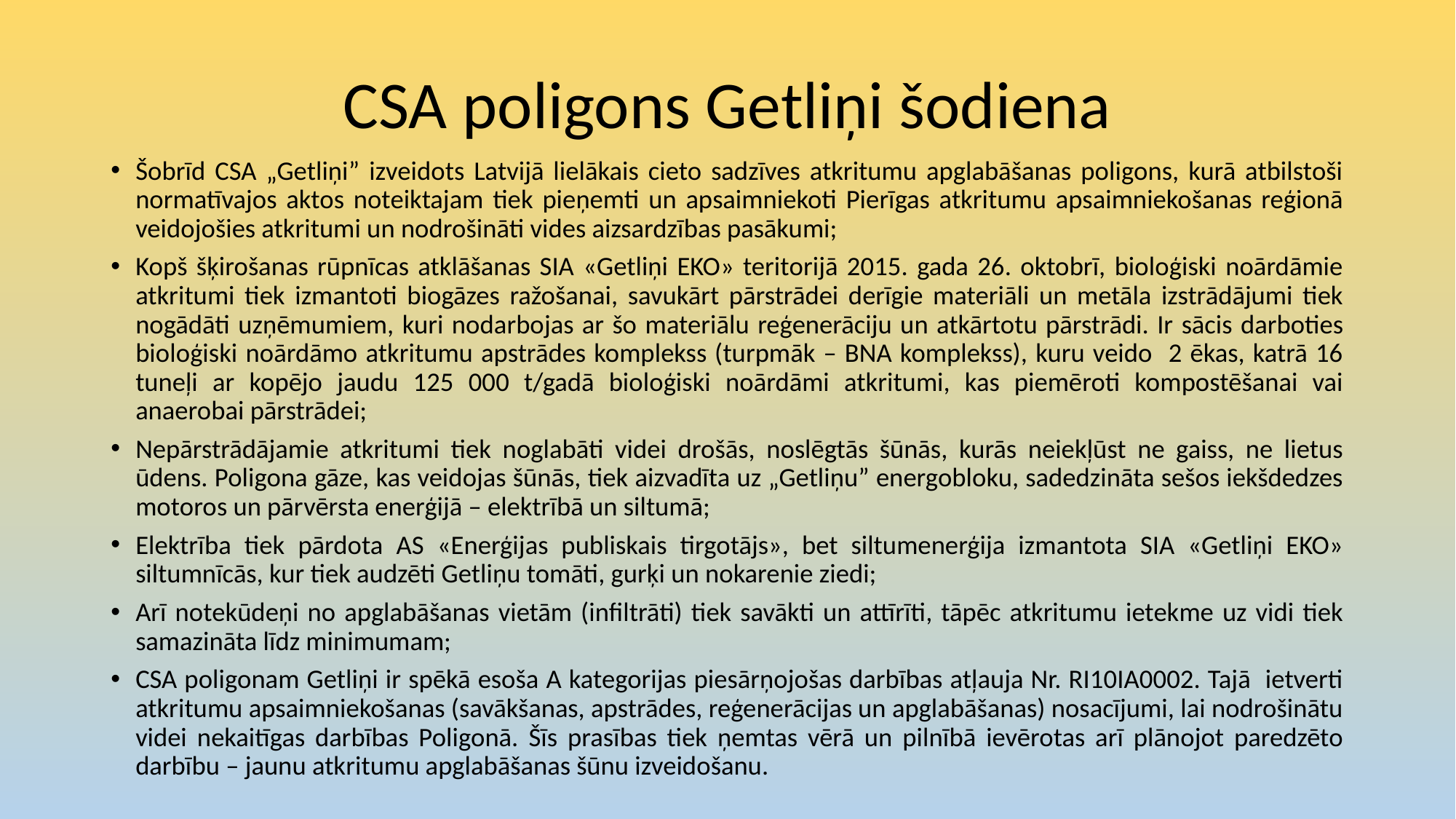

# CSA poligons Getliņi šodiena
Šobrīd CSA „Getliņi” izveidots Latvijā lielākais cieto sadzīves atkritumu apglabāšanas poligons, kurā atbilstoši normatīvajos aktos noteiktajam tiek pieņemti un apsaimniekoti Pierīgas atkritumu apsaimniekošanas reģionā veidojošies atkritumi un nodrošināti vides aizsardzības pasākumi;
Kopš šķirošanas rūpnīcas atklāšanas SIA «Getliņi EKO» teritorijā 2015. gada 26. oktobrī, bioloģiski noārdāmie atkritumi tiek izmantoti biogāzes ražošanai, savukārt pārstrādei derīgie materiāli un metāla izstrādājumi tiek nogādāti uzņēmumiem, kuri nodarbojas ar šo materiālu reģenerāciju un atkārtotu pārstrādi. Ir sācis darboties bioloģiski noārdāmo atkritumu apstrādes komplekss (turpmāk – BNA komplekss), kuru veido  2 ēkas, katrā 16 tuneļi ar kopējo jaudu 125 000 t/gadā bioloģiski noārdāmi atkritumi, kas piemēroti kompostēšanai vai anaerobai pārstrādei;
Nepārstrādājamie atkritumi tiek noglabāti videi drošās, noslēgtās šūnās, kurās neiekļūst ne gaiss, ne lietus ūdens. Poligona gāze, kas veidojas šūnās, tiek aizvadīta uz „Getliņu” energobloku, sadedzināta sešos iekšdedzes motoros un pārvērsta enerģijā – elektrībā un siltumā;
Elektrība tiek pārdota AS «Enerģijas publiskais tirgotājs», bet siltumenerģija izmantota SIA «Getliņi EKO» siltumnīcās, kur tiek audzēti Getliņu tomāti, gurķi un nokarenie ziedi;
Arī notekūdeņi no apglabāšanas vietām (infiltrāti) tiek savākti un attīrīti, tāpēc atkritumu ietekme uz vidi tiek samazināta līdz minimumam;
CSA poligonam Getliņi ir spēkā esoša A kategorijas piesārņojošas darbības atļauja Nr. RI10IA0002. Tajā  ietverti atkritumu apsaimniekošanas (savākšanas, apstrādes, reģenerācijas un apglabāšanas) nosacījumi, lai nodrošinātu videi nekaitīgas darbības Poligonā. Šīs prasības tiek ņemtas vērā un pilnībā ievērotas arī plānojot paredzēto darbību – jaunu atkritumu apglabāšanas šūnu izveidošanu.